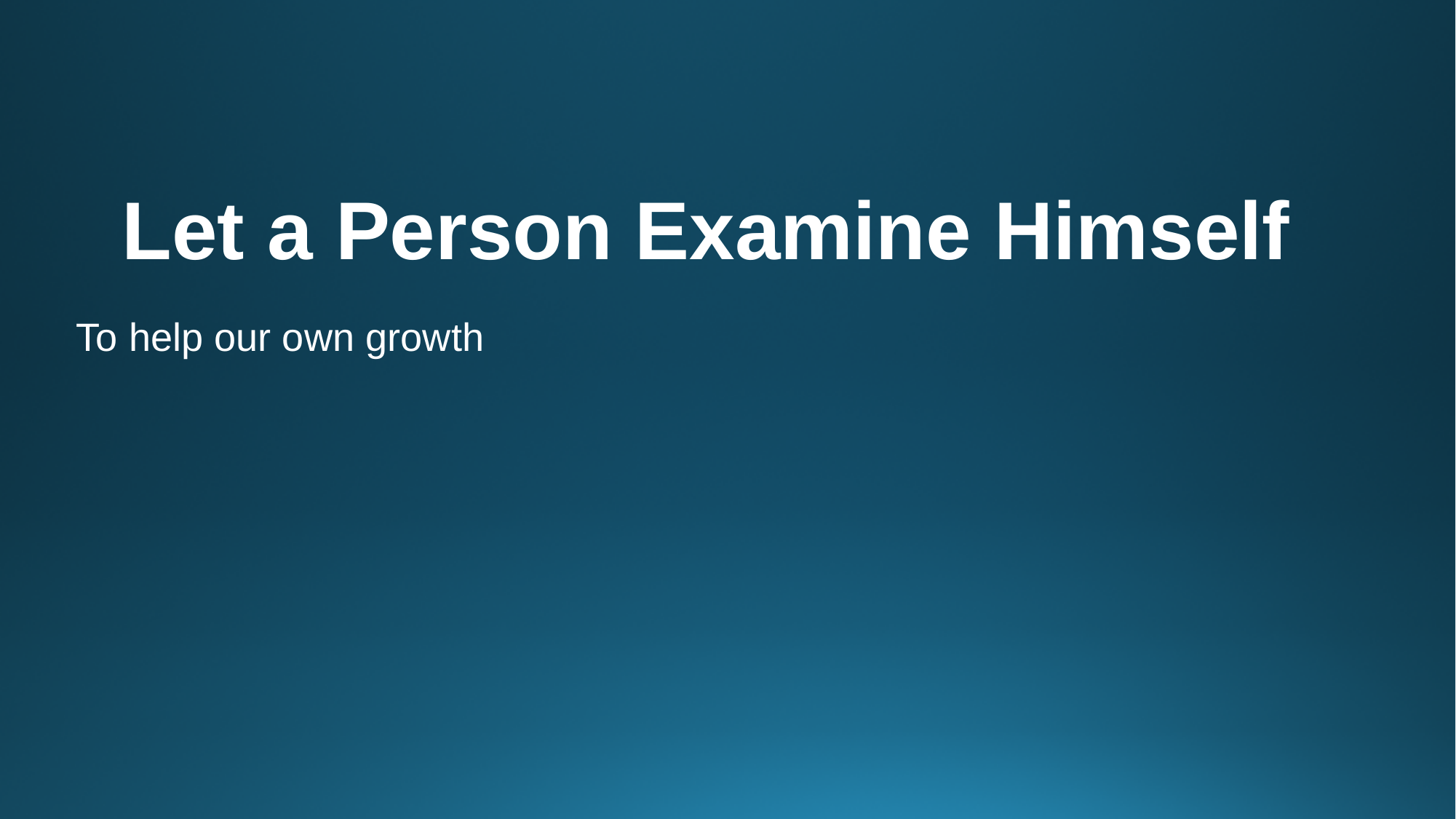

# Let a Person Examine Himself
To help our own growth